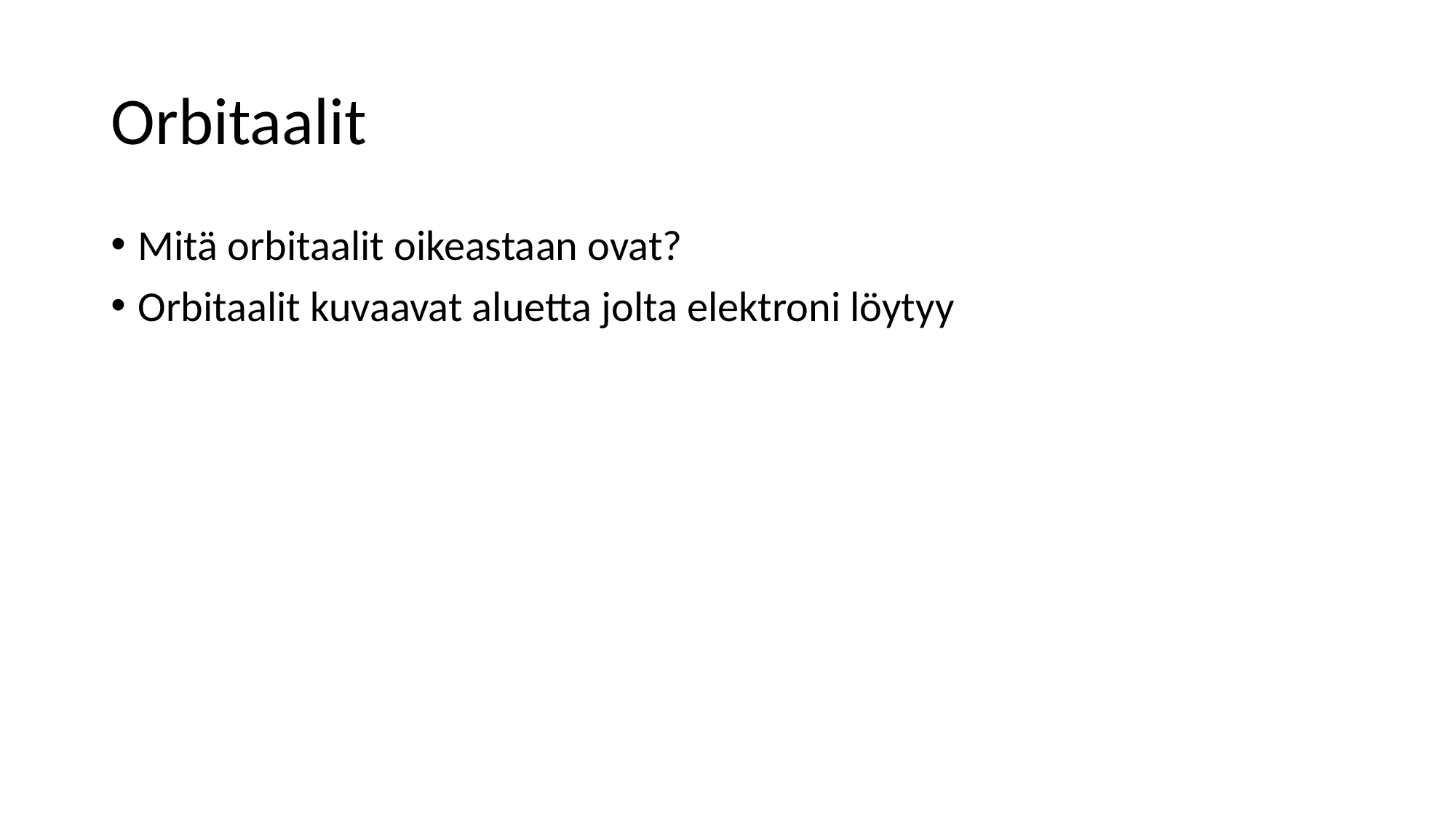

# Orbitaalit
Mitä orbitaalit oikeastaan ovat?
Orbitaalit kuvaavat aluetta jolta elektroni löytyy